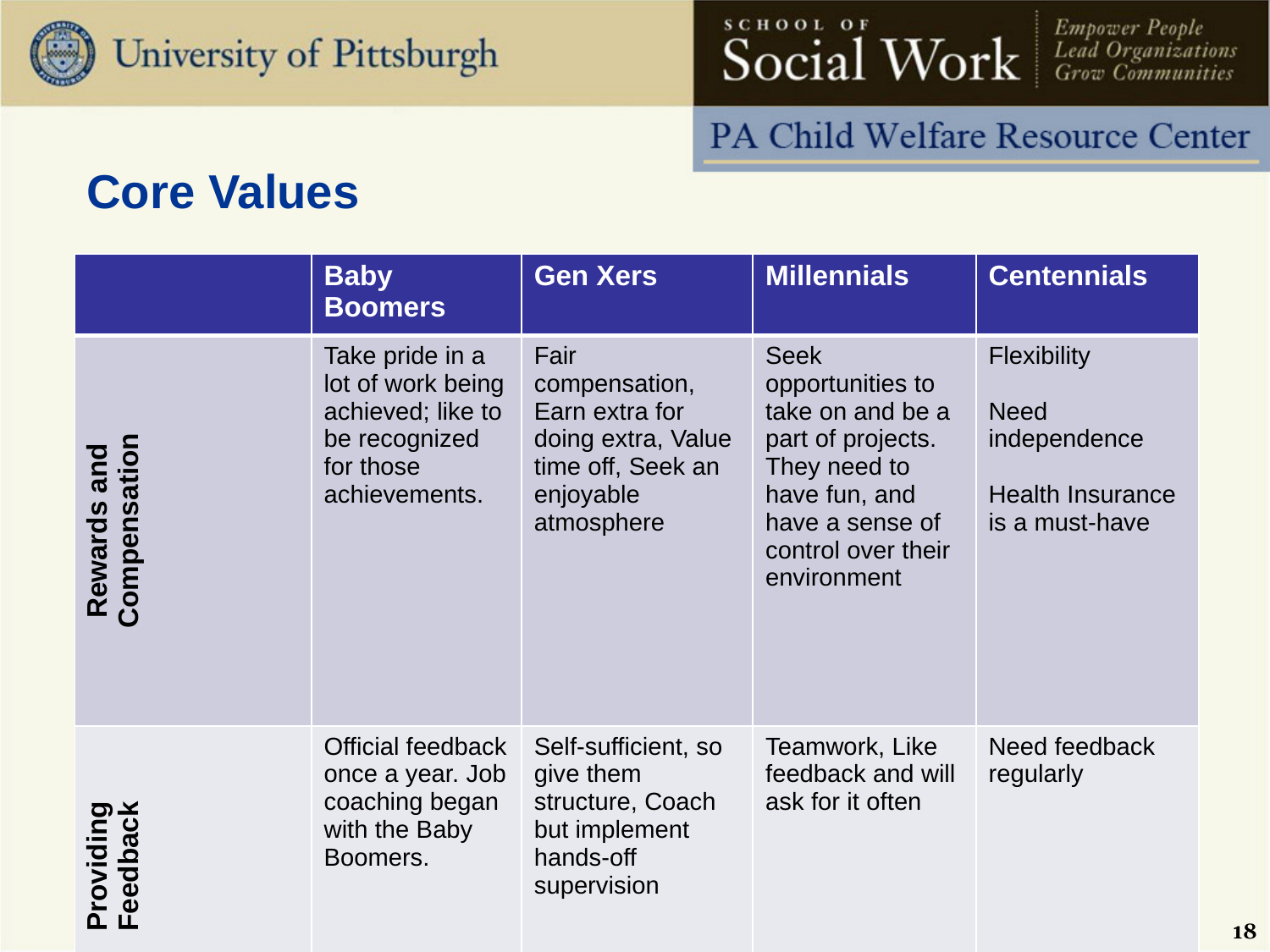

# Core Values
|  | Baby Boomers | Gen Xers | Millennials | Centennials |
| --- | --- | --- | --- | --- |
| Rewards and Compensation | Take pride in a lot of work being achieved; like to be recognized for those achievements. | Fair compensation, Earn extra for doing extra, Value time off, Seek an enjoyable atmosphere | Seek opportunities to take on and be a part of projects. They need to have fun, and have a sense of control over their environment | Flexibility   Need independence   Health Insurance is a must-have |
| Providing Feedback | Official feedback once a year. Job coaching began with the Baby Boomers. | Self-sufficient, so give them structure, Coach but implement hands-off supervision | Teamwork, Like feedback and will ask for it often | Need feedback regularly |
18